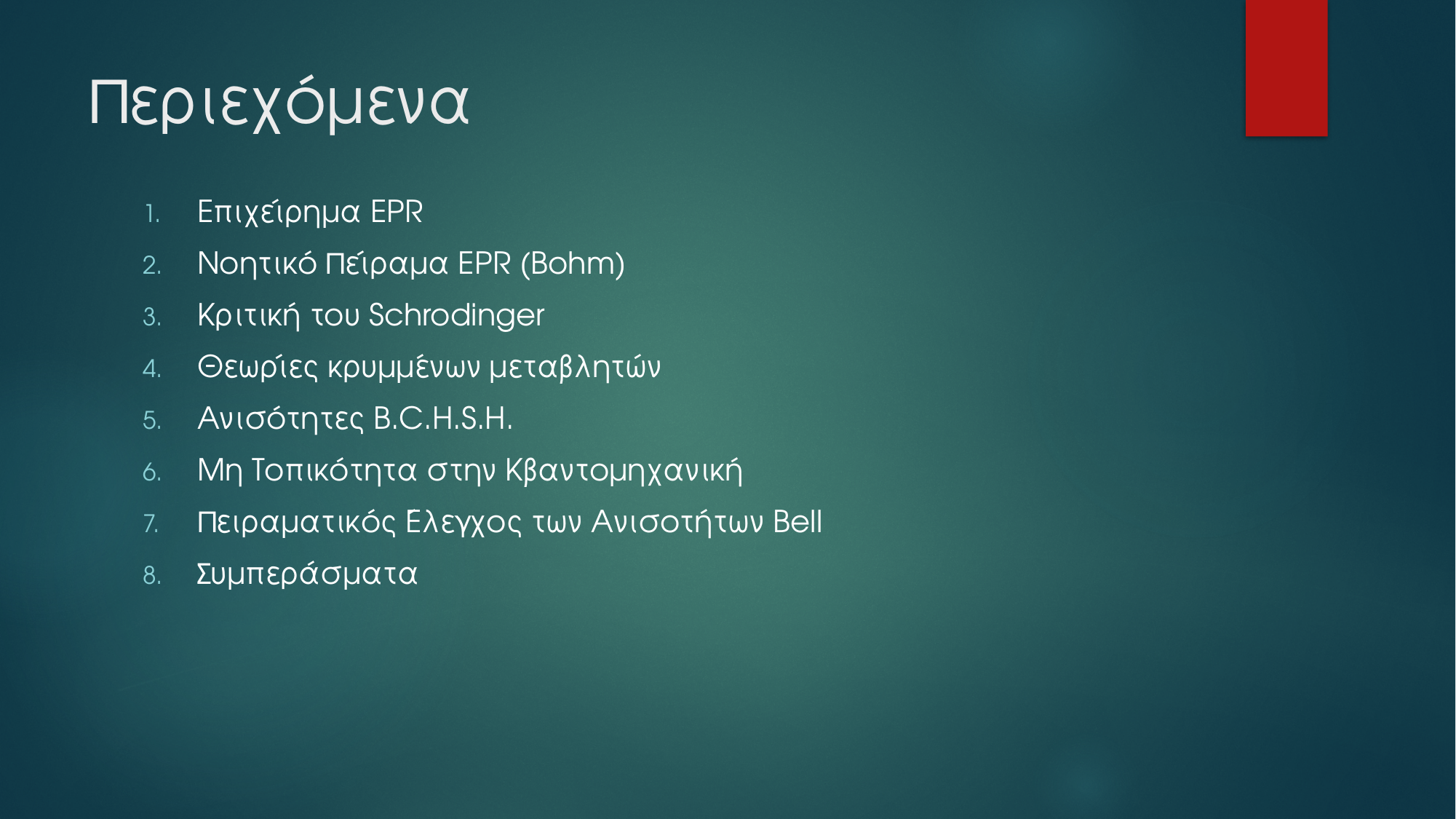

# Περιεχόμενα
Επιχείρημα EPR
Νοητικό Πείραμα ΕPR (Bohm)
Κριτική του Schrodinger
Θεωρίες κρυμμένων μεταβλητών
Ανισότητες B.C.H.S.H.
Μη Τοπικότητα στην Κβαντομηχανική
Πειραματικός Έλεγχος των Ανισοτήτων Bell
Συμπεράσματα